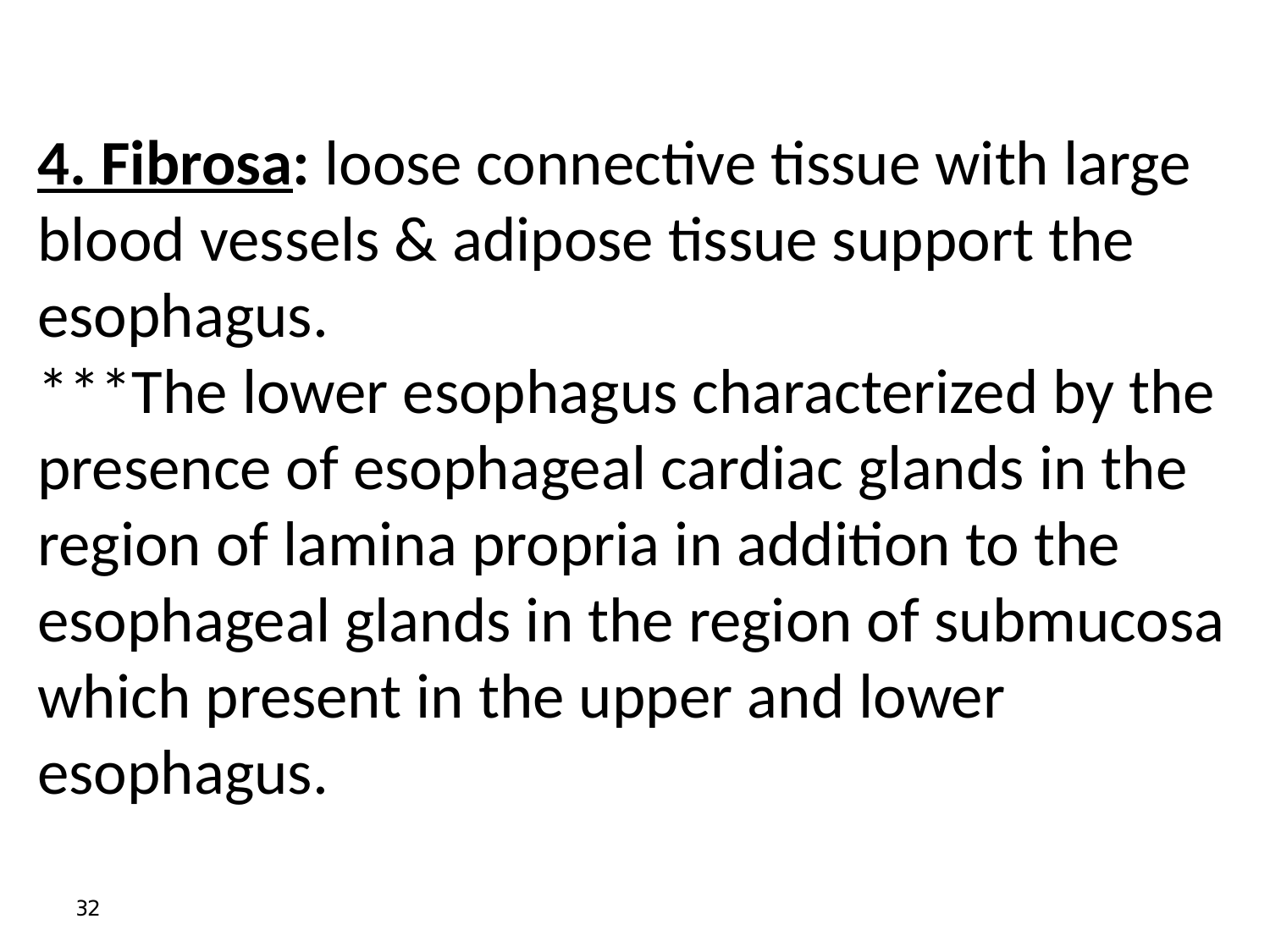

4. Fibrosa: loose connective tissue with large blood vessels & adipose tissue support the esophagus.
***The lower esophagus characterized by the presence of esophageal cardiac glands in the region of lamina propria in addition to the esophageal glands in the region of submucosa which present in the upper and lower esophagus.
32